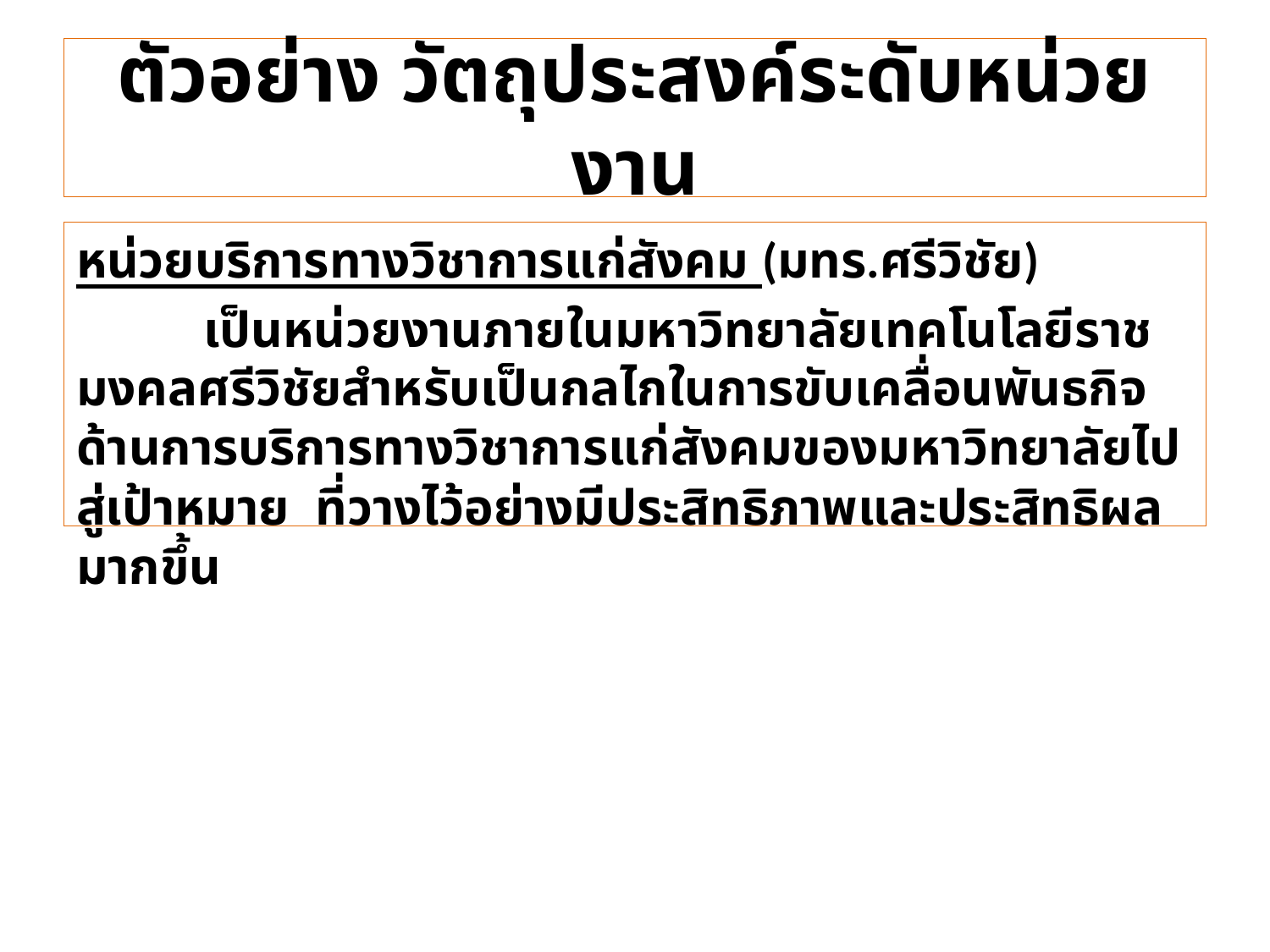

# ตัวอย่าง วัตถุประสงค์ระดับหน่วยงาน
หน่วยบริการทางวิชาการแก่สังคม (มทร.ศรีวิชัย)
	เป็นหน่วยงานภายในมหาวิทยาลัยเทคโนโลยีราชมงคลศรีวิชัยสำหรับเป็นกลไกในการขับเคลื่อนพันธกิจด้านการบริการทางวิชาการแก่สังคมของมหาวิทยาลัยไปสู่เป้าหมาย  ที่วางไว้อย่างมีประสิทธิภาพและประสิทธิผลมากขึ้น